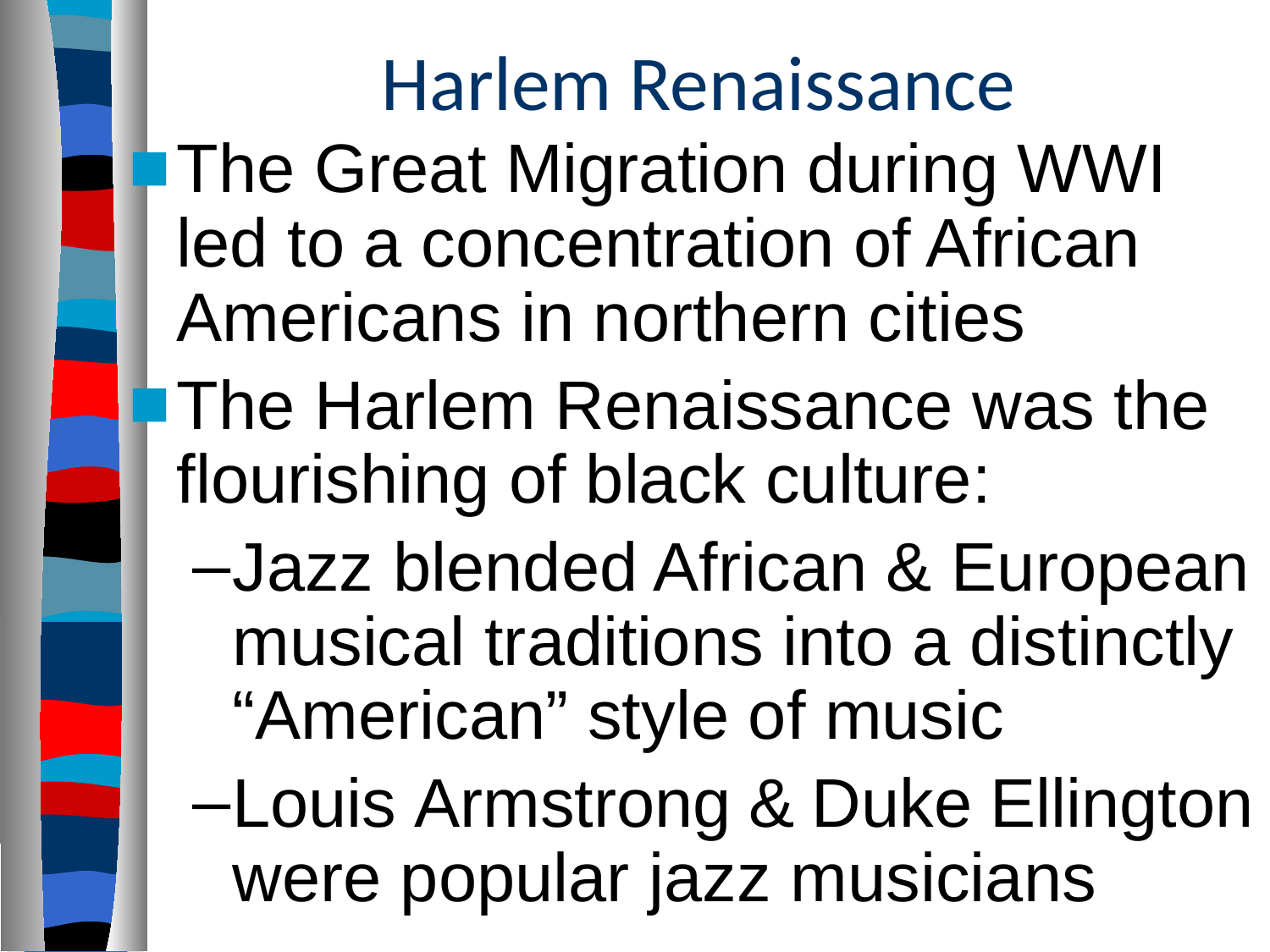

# Harlem Renaissance
The Great Migration during WWI led to a concentration of African Americans in northern cities
The Harlem Renaissance was the flourishing of black culture:
Jazz blended African & European musical traditions into a distinctly “American” style of music
Louis Armstrong & Duke Ellington were popular jazz musicians